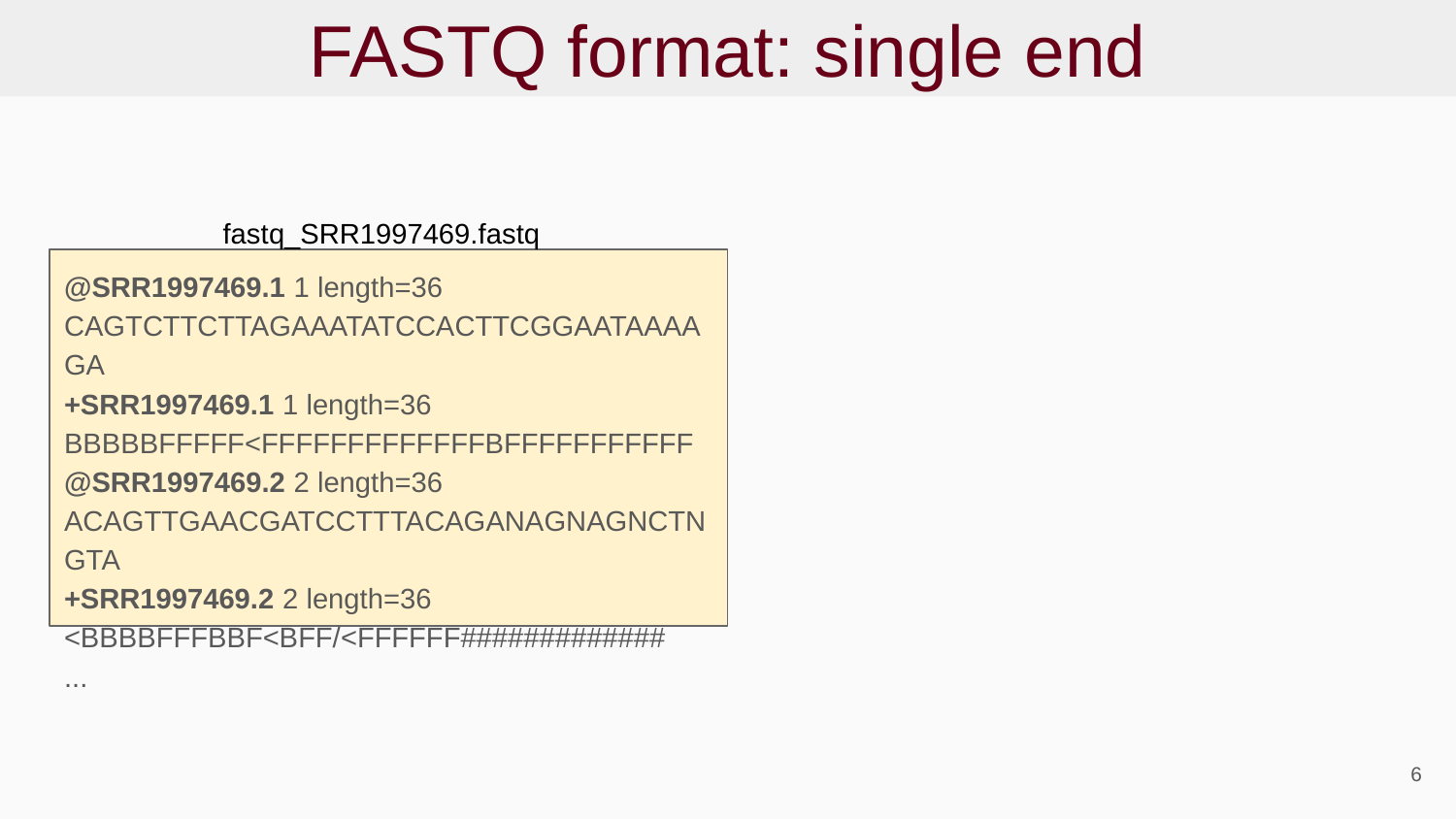

# FASTQ format: single end
fastq_SRR1997469.fastq
@SRR1997469.1 1 length=36
CAGTCTTCTTAGAAATATCCACTTCGGAATAAAAGA
+SRR1997469.1 1 length=36
BBBBBFFFFF<FFFFFFFFFFFFFBFFFFFFFFFFF
@SRR1997469.2 2 length=36
ACAGTTGAACGATCCTTTACAGANAGNAGNCTNGTA
+SRR1997469.2 2 length=36
<BBBBFFFBBF<BFF/<FFFFFF#############
...
6